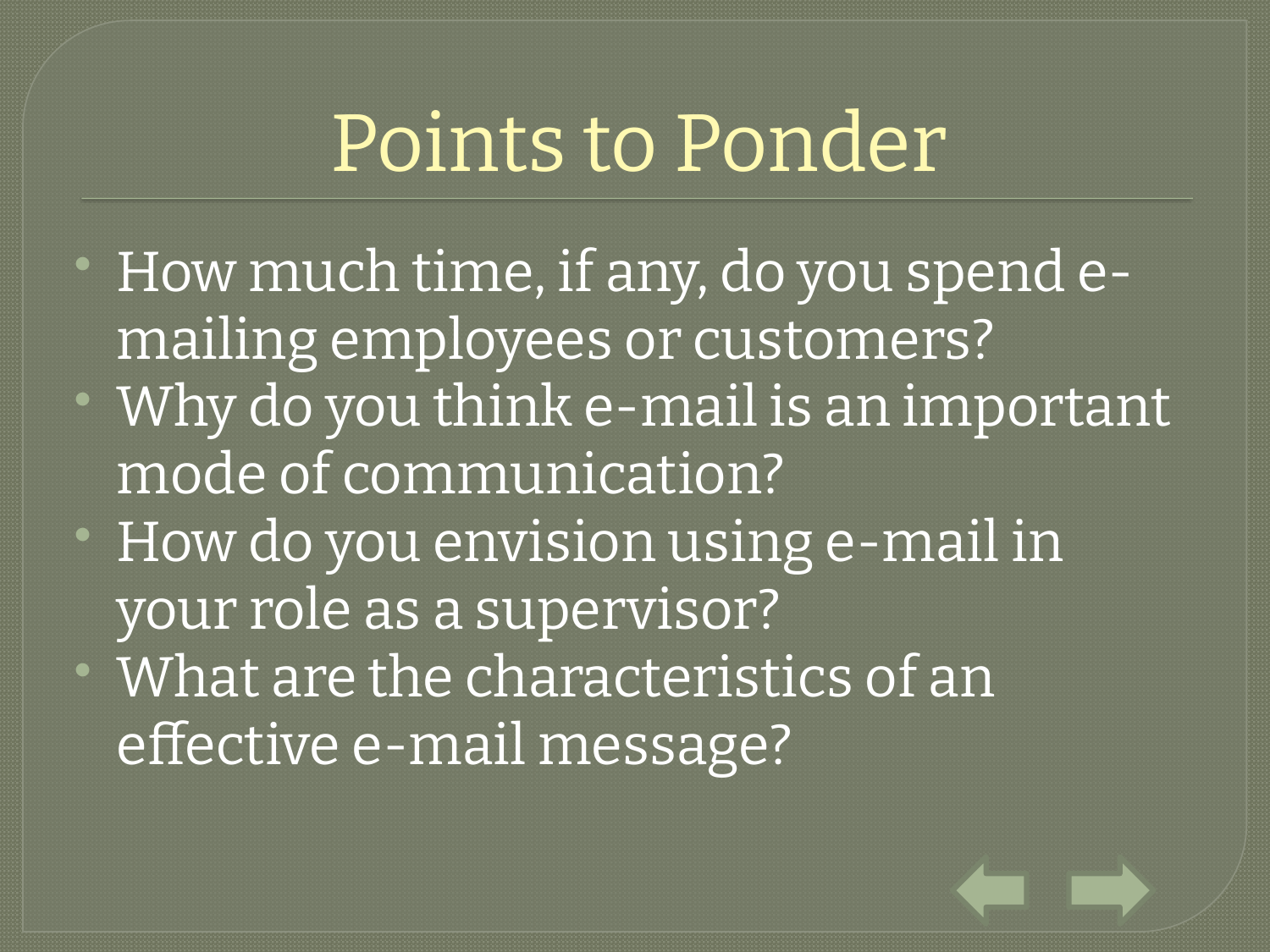

# Points to Ponder
How much time, if any, do you spend e-mailing employees or customers?
Why do you think e-mail is an important mode of communication?
How do you envision using e-mail in your role as a supervisor?
What are the characteristics of an effective e-mail message?